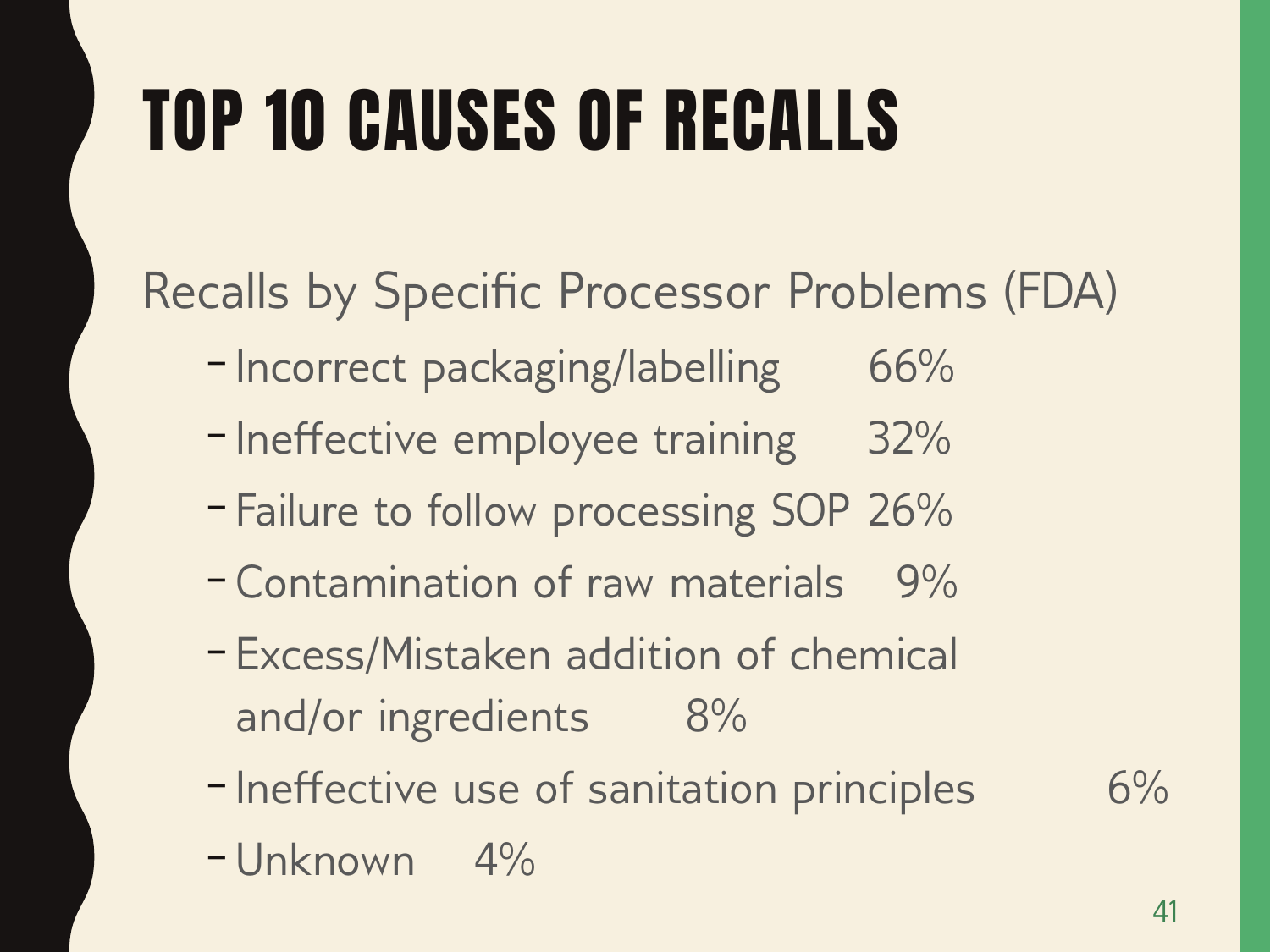

# Top 10 Causes of Recalls
Recalls by Specific Processor Problems (FDA)
Incorrect packaging/labelling			66%
Ineffective employee training			32%
Failure to follow processing SOP		26%
Contamination of raw materials		  9%
Excess/Mistaken addition of chemical
and/or ingredients					  8%
Ineffective use of sanitation principles	  6%
Unknown							  4%
41